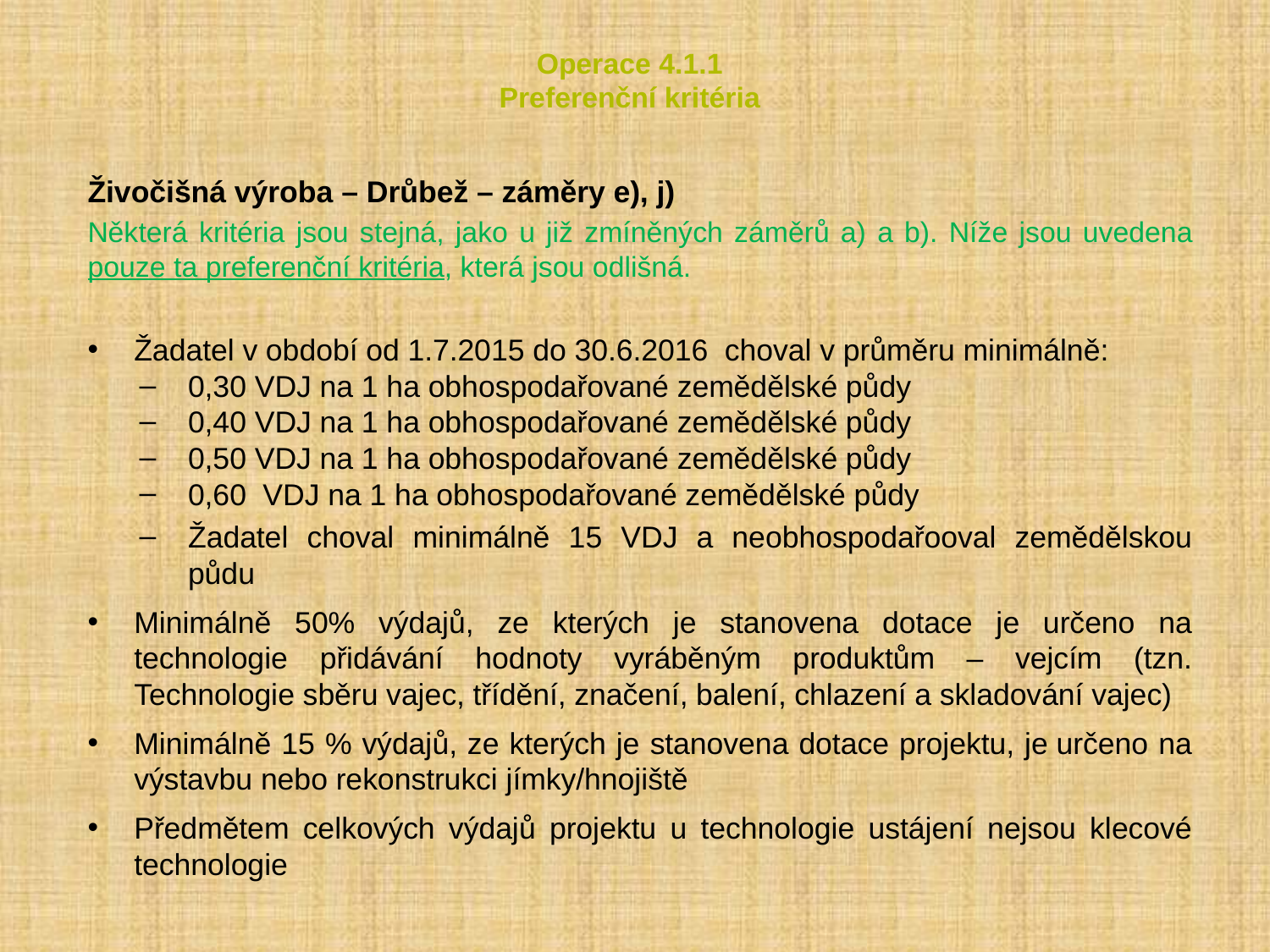

# Operace 4.1.1 Preferenční kritéria
Živočišná výroba – Drůbež – záměry e), j)
Některá kritéria jsou stejná, jako u již zmíněných záměrů a) a b). Níže jsou uvedena pouze ta preferenční kritéria, která jsou odlišná.

Žadatel v období od 1.7.2015 do 30.6.2016  choval v průměru minimálně:
0,30 VDJ na 1 ha obhospodařované zemědělské půdy
0,40 VDJ na 1 ha obhospodařované zemědělské půdy
0,50 VDJ na 1 ha obhospodařované zemědělské půdy
0,60  VDJ na 1 ha obhospodařované zemědělské půdy
Žadatel choval minimálně 15 VDJ a neobhospodařooval zemědělskou půdu
Minimálně 50% výdajů, ze kterých je stanovena dotace je určeno na technologie přidávání hodnoty vyráběným produktům – vejcím (tzn. Technologie sběru vajec, třídění, značení, balení, chlazení a skladování vajec)
Minimálně 15 % výdajů, ze kterých je stanovena dotace projektu, je určeno na výstavbu nebo rekonstrukci jímky/hnojiště
Předmětem celkových výdajů projektu u technologie ustájení nejsou klecové technologie